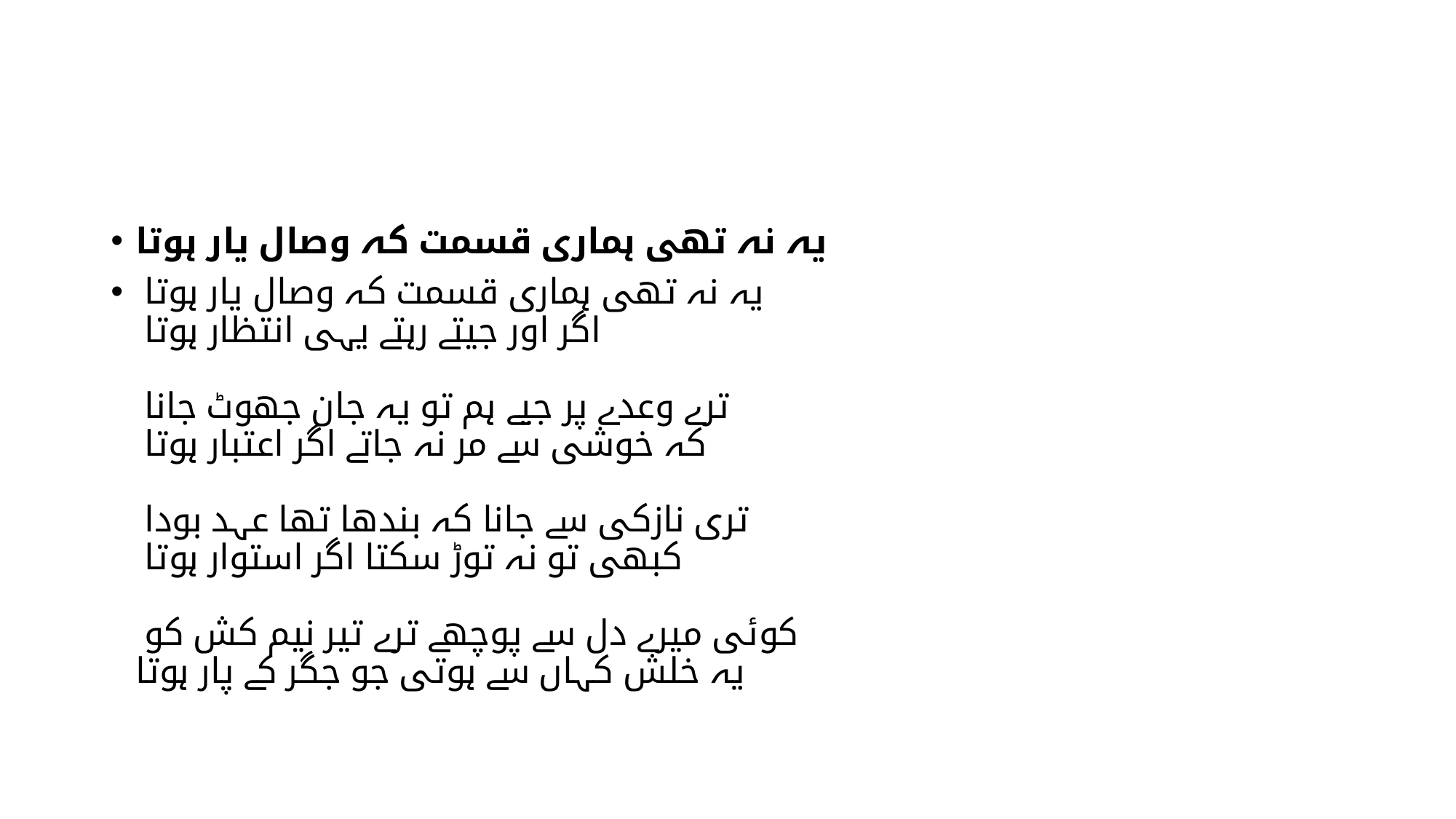

#
یہ نہ تھی ہماری قسمت کہ وصال یار ہوتا
یہ نہ تھی ہماری قسمت کہ وصال یار ہوتا
اگر اور جیتے رہتے یہی انتظار ہوتا
ترے وعدے پر جیے ہم تو یہ جان جھوٹ جانا
کہ خوشی سے مر نہ جاتے اگر اعتبار ہوتا
تری نازکی سے جانا کہ بندھا تھا عہد بودا
کبھی تو نہ توڑ سکتا اگر استوار ہوتا
کوئی میرے دل سے پوچھے ترے تیر نیم کش کو
یہ خلش کہاں سے ہوتی جو جگر کے پار ہوتا